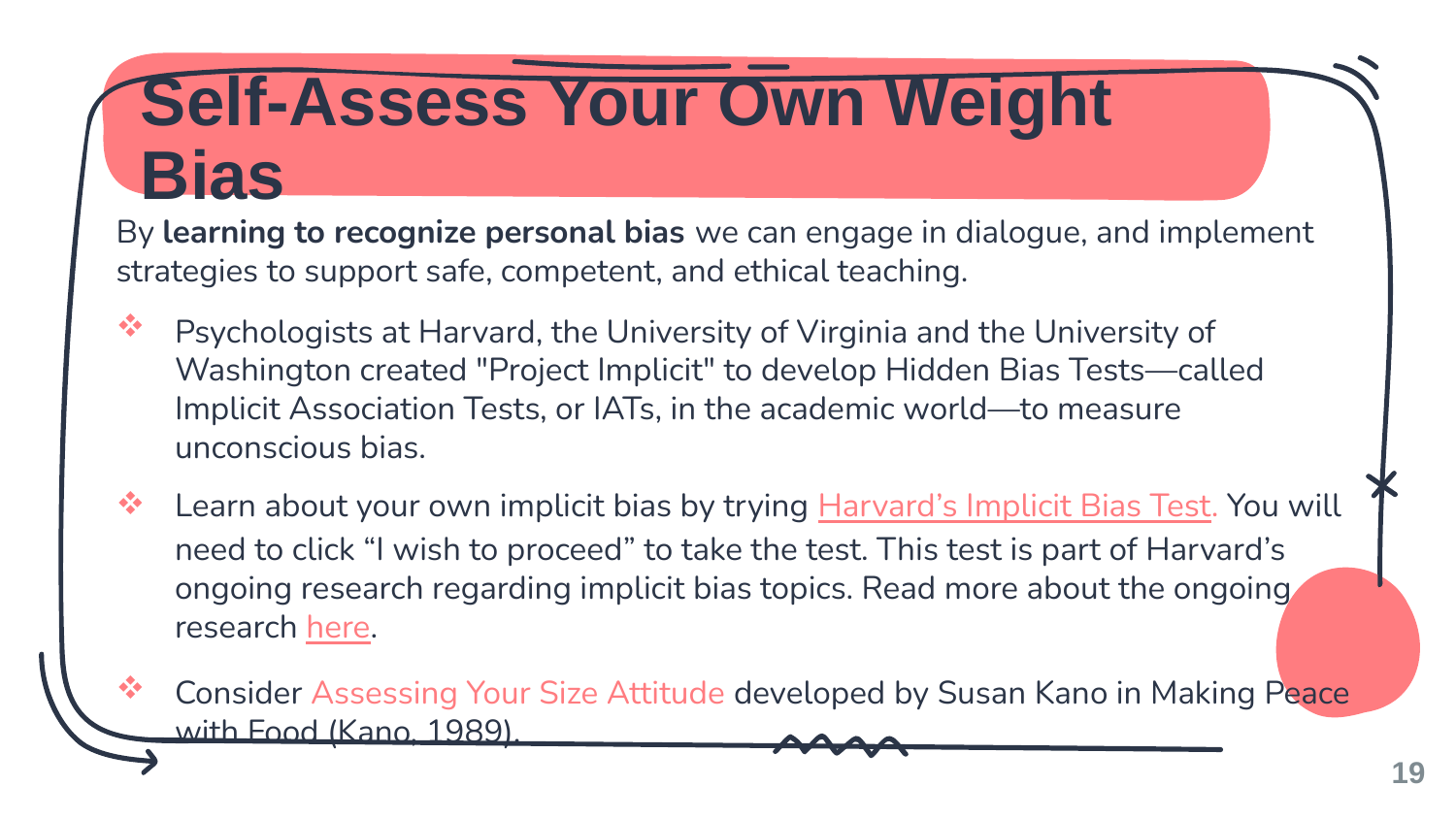

# Self-Assess Your Own Weight Bias
By learning to recognize personal bias we can engage in dialogue, and implement strategies to support safe, competent, and ethical teaching.

Psychologists at Harvard, the University of Virginia and the University of Washington created "Project Implicit" to develop Hidden Bias Tests—called Implicit Association Tests, or IATs, in the academic world—to measure unconscious bias.

Learn about your own implicit bias by trying Harvard’s Implicit Bias Test. You will need to click “I wish to proceed” to take the test. This test is part of Harvard’s ongoing research regarding implicit bias topics. Read more about the ongoing research here.

Consider Assessing Your Size Attitude developed by Susan Kano in Making Peace with Food (Kano, 1989).

19